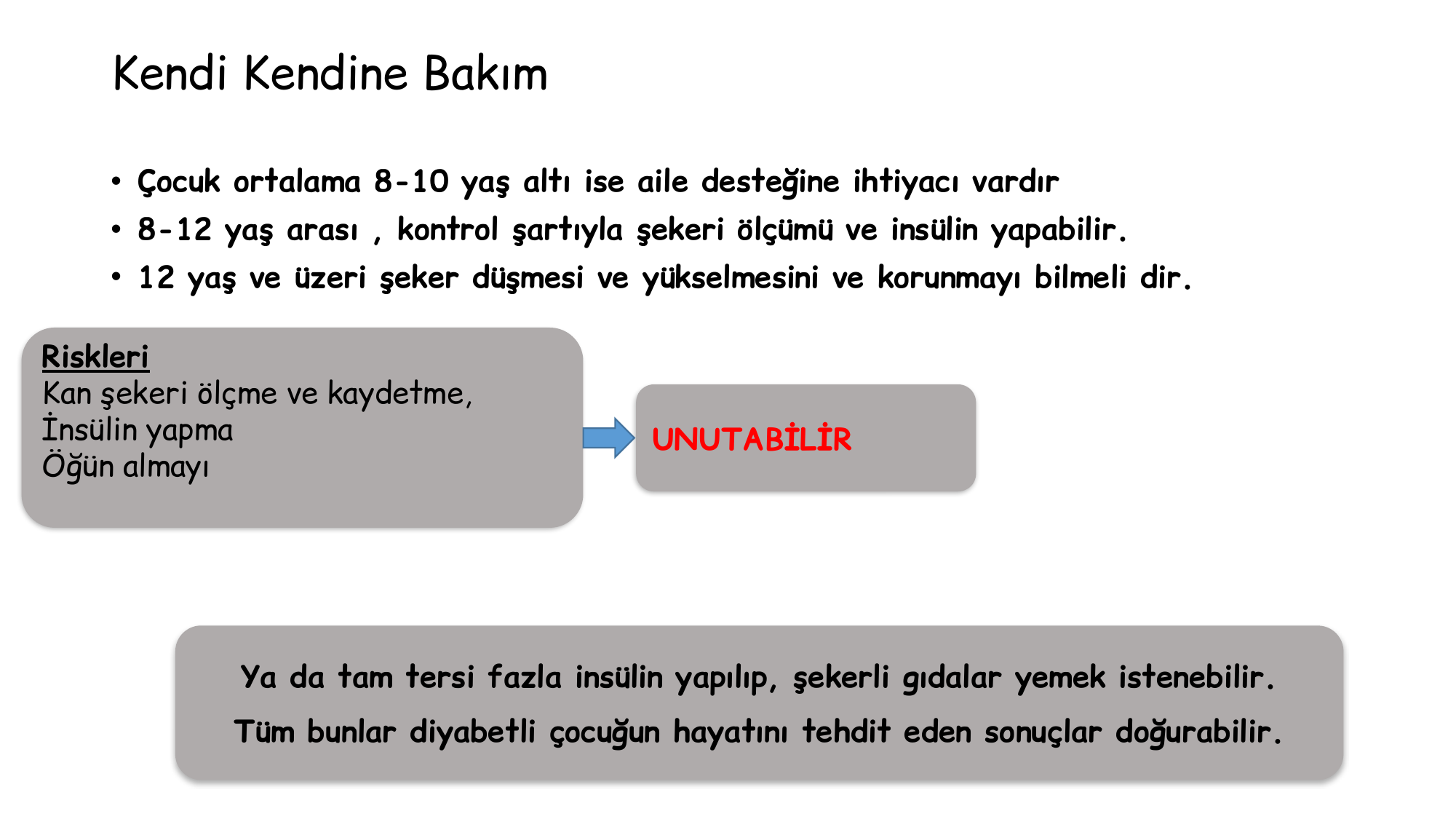

# Kendi Kendine Bakım
Çocuk ortalama 8-10 yaş altı ise aile desteğine ihtiyacı vardır
8-12 yaş arası , kontrol şartıyla şekeri ölçümü ve insülin yapabilir.
12 yaş ve üzeri şeker düşmesi ve yükselmesini ve korunmayı bilmeli dir.
Riskleri
Kan şekeri ölçme ve kaydetme,
İnsülin yapma
Öğün almayı

UNUTABİLİR

Ya da tam tersi fazla insülin yapılıp, şekerli gıdalar yemek istenebilir.
Tüm bunlar diyabetli çocuğun hayatını tehdit eden sonuçlar doğurabilir.